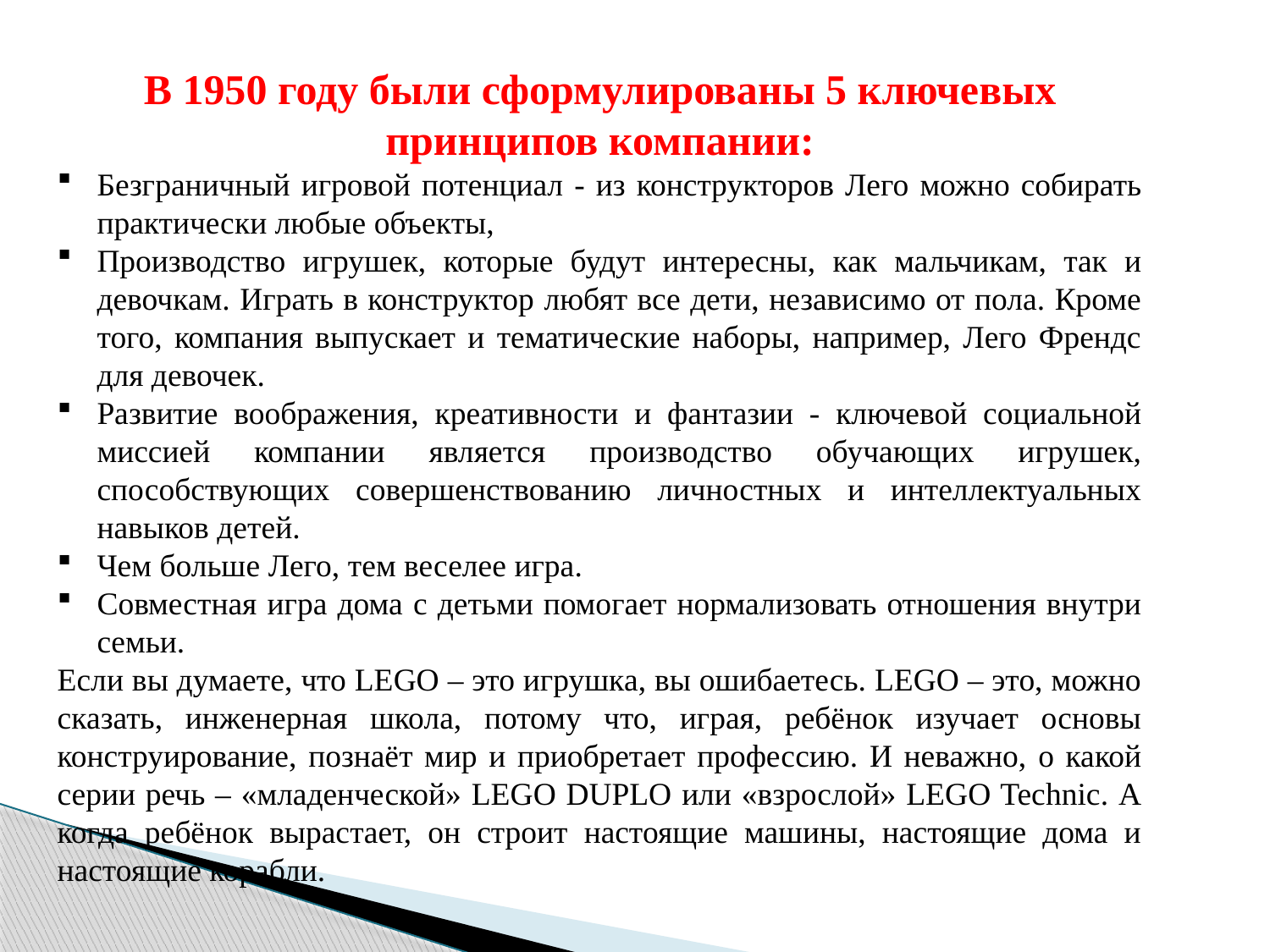

В 1950 году были сформулированы 5 ключевых принципов компании:
Безграничный игровой потенциал - из конструкторов Лего можно собирать практически любые объекты,
Производство игрушек, которые будут интересны, как мальчикам, так и девочкам. Играть в конструктор любят все дети, независимо от пола. Кроме того, компания выпускает и тематические наборы, например, Лего Френдс для девочек.
Развитие воображения, креативности и фантазии - ключевой социальной миссией компании является производство обучающих игрушек, способствующих совершенствованию личностных и интеллектуальных навыков детей.
Чем больше Лего, тем веселее игра.
Совместная игра дома с детьми помогает нормализовать отношения внутри семьи.
Если вы думаете, что LEGO – это игрушка, вы ошибаетесь. LEGO – это, можно сказать, инженерная школа, потому что, играя, ребёнок изучает основы конструирование, познаёт мир и приобретает профессию. И неважно, о какой серии речь – «младенческой» LEGO DUPLO или «взрослой» LEGO Technic. А когда ребёнок вырастает, он строит настоящие машины, настоящие дома и настоящие корабли.